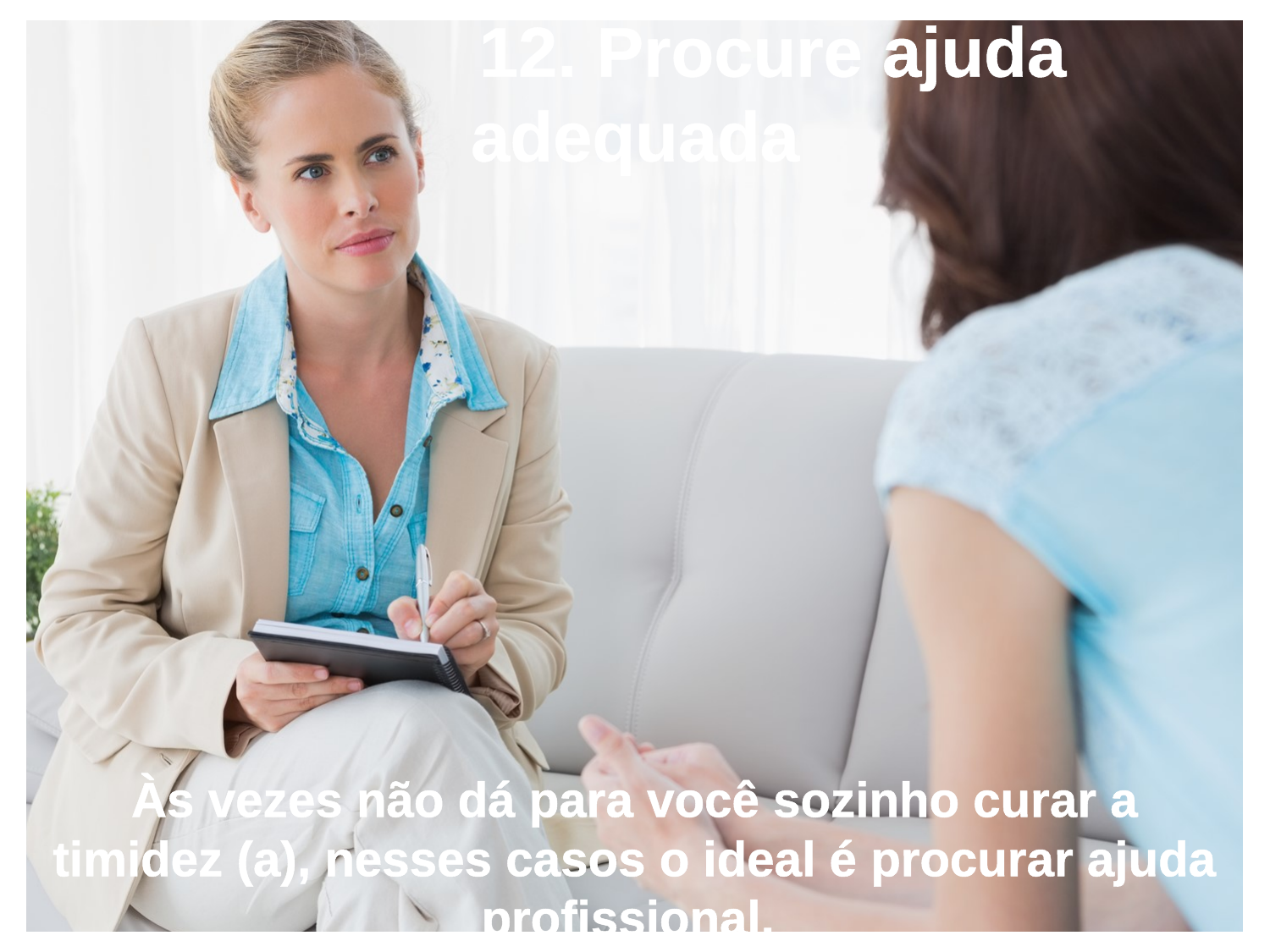

12. Procure ajuda adequada

Às vezes não dá para você sozinho curar a timidez (a), nesses casos o ideal é procurar ajuda profissional.